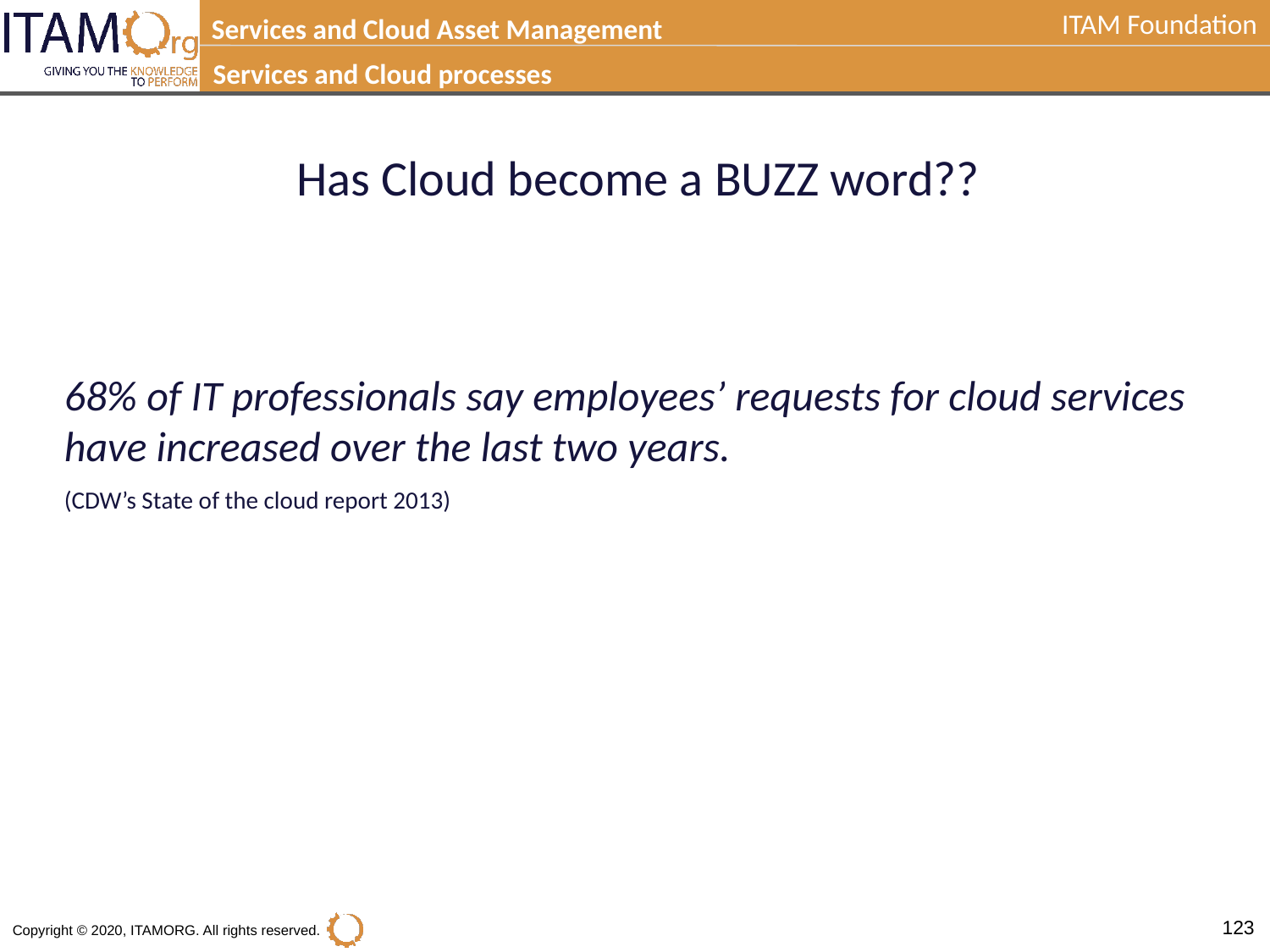

Services and Cloud Asset Management
Services and Cloud processes
Has Cloud become a BUZZ word??

68% of IT professionals say employees’ requests for cloud services have increased over the last two years.
(CDW’s State of the cloud report 2013)